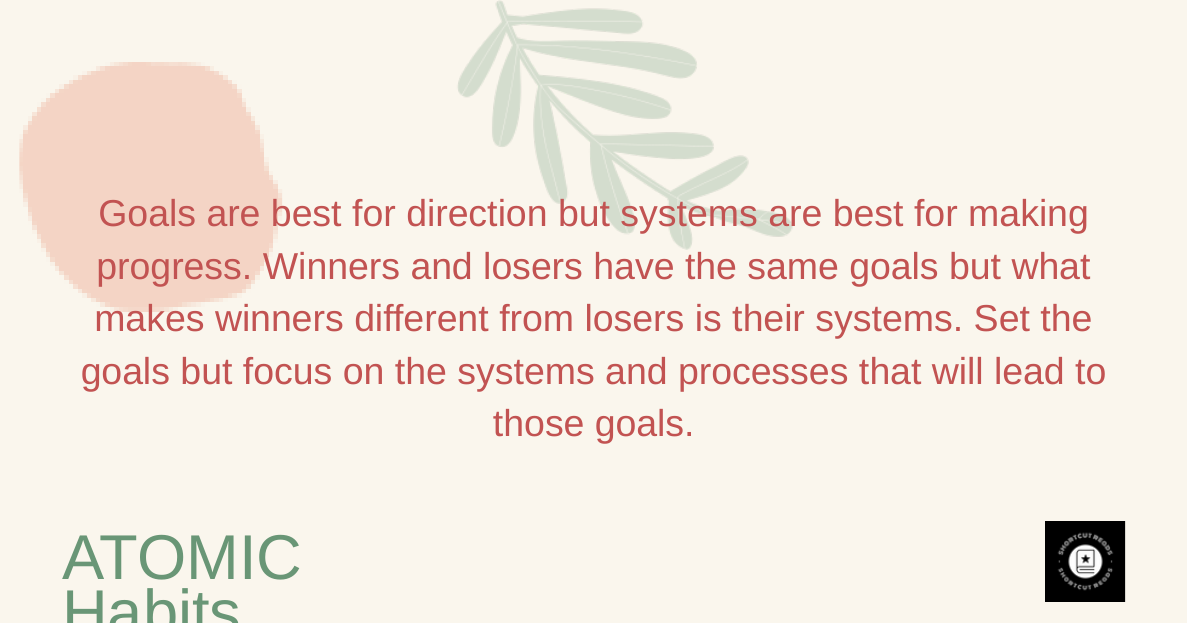

Goals are best for direction but systems are best for making progress. Winners and losers have the same goals but what makes winners different from losers is their systems. Set the goals but focus on the systems and processes that will lead to those goals.

ATOMIC Habits Summary